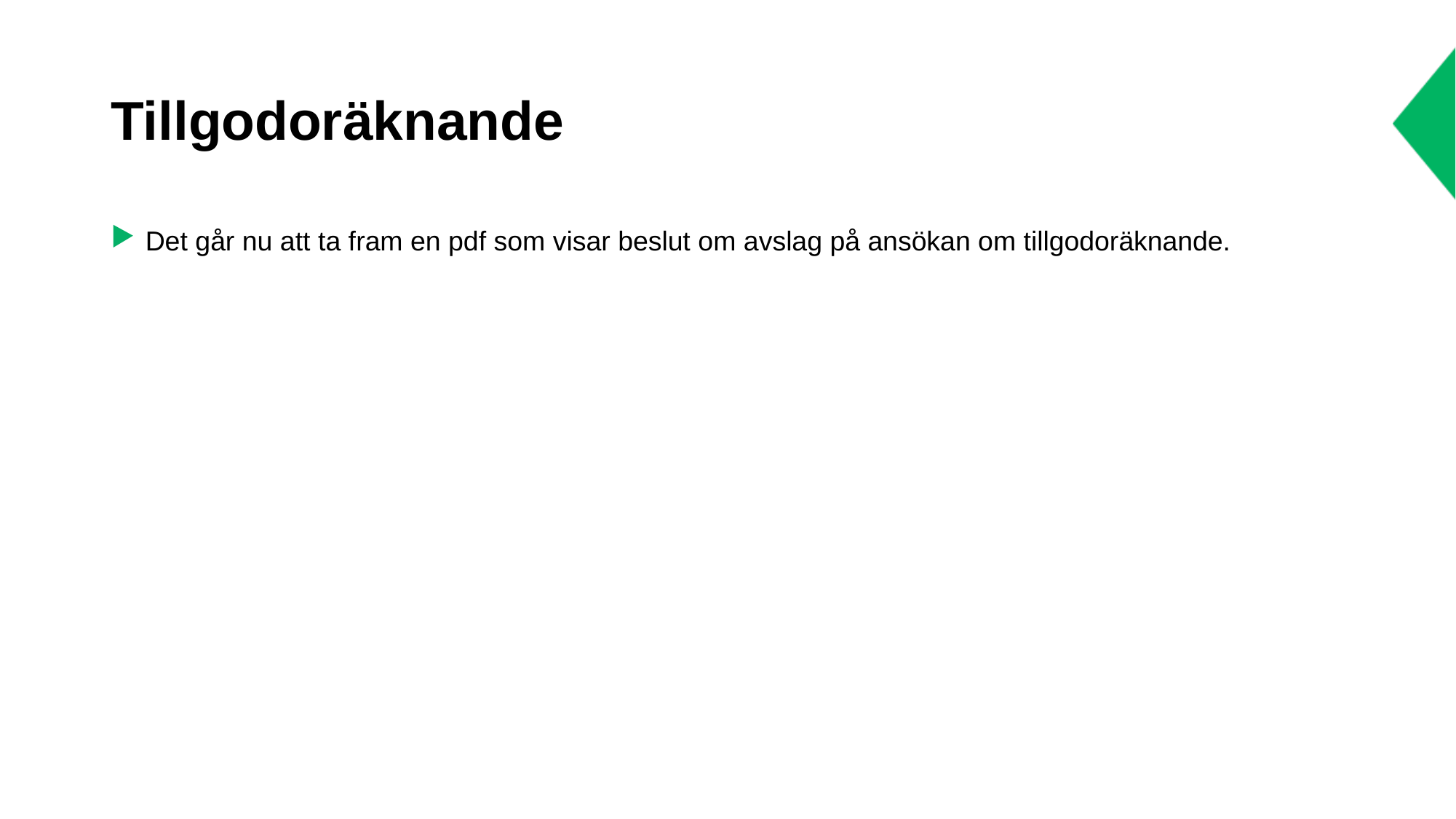

# Tillgodoräknande
Det går nu att ta fram en pdf som visar beslut om avslag på ansökan om tillgodoräknande.